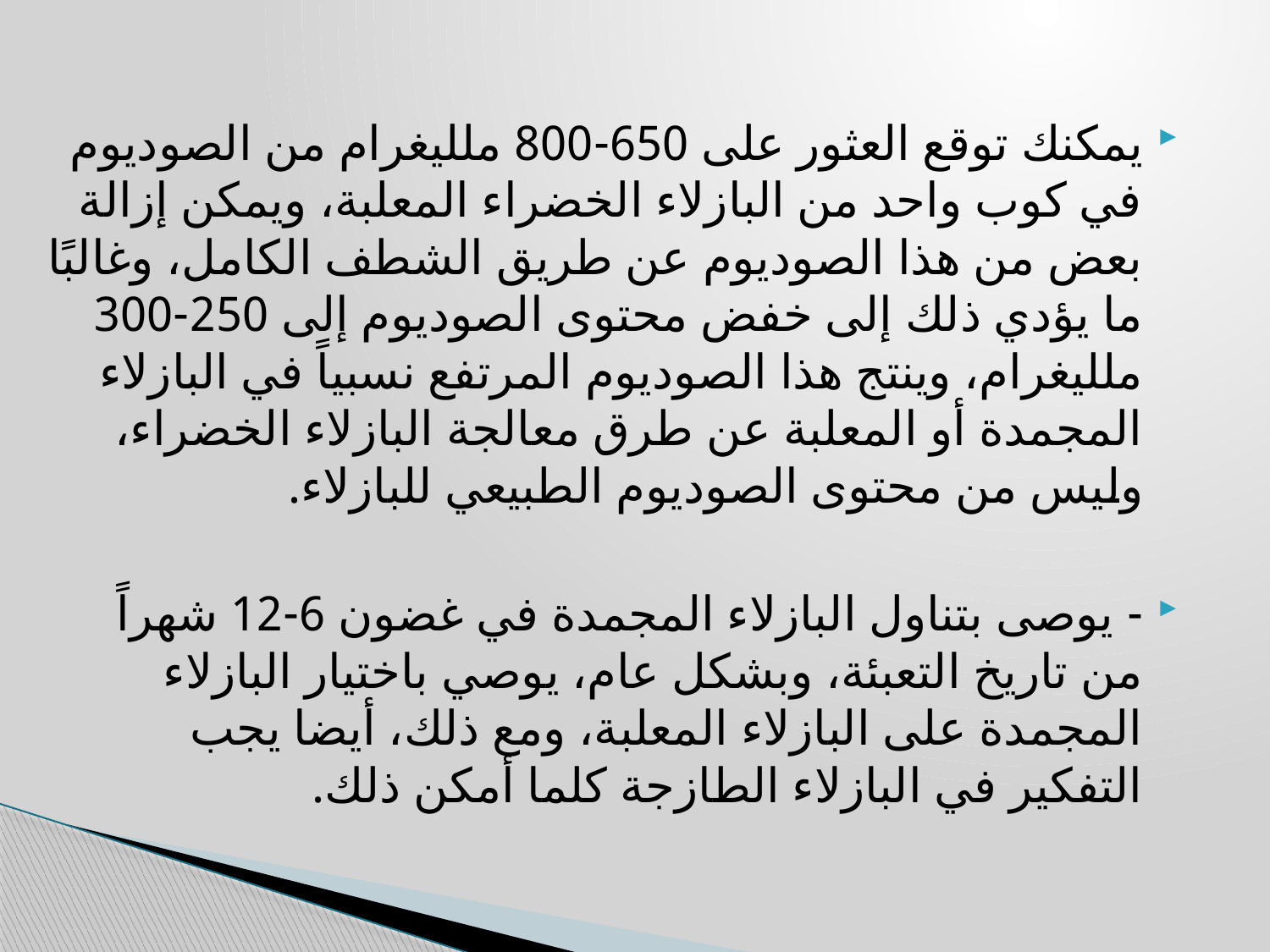

يمكنك توقع العثور على 650-800 ملليغرام من الصوديوم في كوب واحد من البازلاء الخضراء المعلبة، ويمكن إزالة بعض من هذا الصوديوم عن طريق الشطف الكامل، وغالبًا ما يؤدي ذلك إلى خفض محتوى الصوديوم إلى 250-300 ملليغرام، وينتج هذا الصوديوم المرتفع نسبياً في البازلاء المجمدة أو المعلبة عن طرق معالجة البازلاء الخضراء، وليس من محتوى الصوديوم الطبيعي للبازلاء.

- يوصى بتناول البازلاء المجمدة في غضون 6-12 شهراً من تاريخ التعبئة، وبشكل عام، يوصي باختيار البازلاء المجمدة على البازلاء المعلبة، ومع ذلك، أيضا يجب التفكير في البازلاء الطازجة كلما أمكن ذلك.